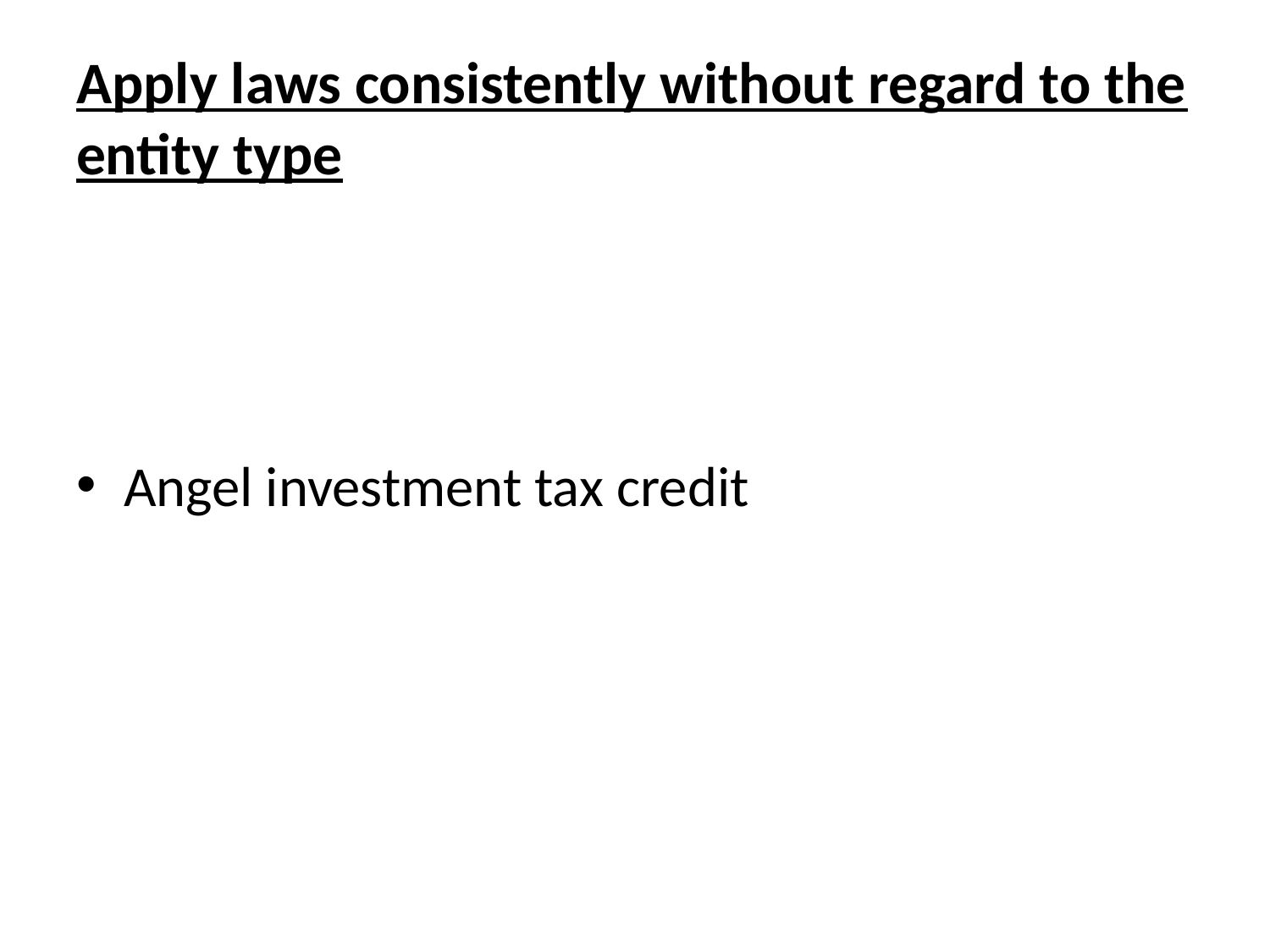

# Apply laws consistently without regard to the entity type

Angel investment tax credit